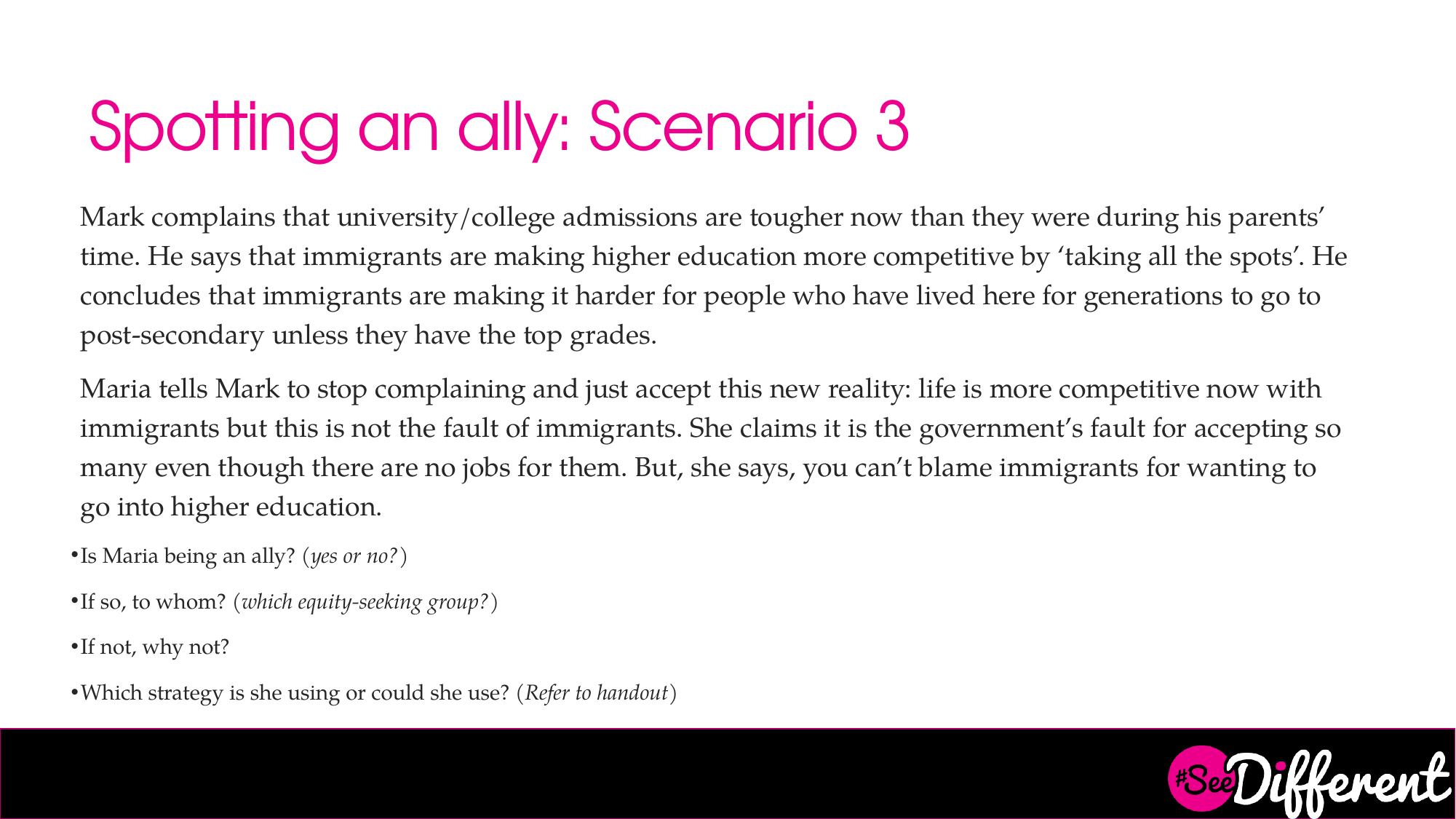

# Spotting an ally: Scenario 3
Mark complains that university/college admissions are tougher now than they were during his parents’ time. He says that immigrants are making higher education more competitive by ‘taking all the spots’. He concludes that immigrants are making it harder for people who have lived here for generations to go to post-secondary unless they have the top grades.
Maria tells Mark to stop complaining and just accept this new reality: life is more competitive now with immigrants but this is not the fault of immigrants. She claims it is the government’s fault for accepting so many even though there are no jobs for them. But, she says, you can’t blame immigrants for wanting to go into higher education.
Is Maria being an ally? (yes or no?)
If so, to whom? (which equity-seeking group?)
If not, why not?
Which strategy is she using or could she use? (Refer to handout)